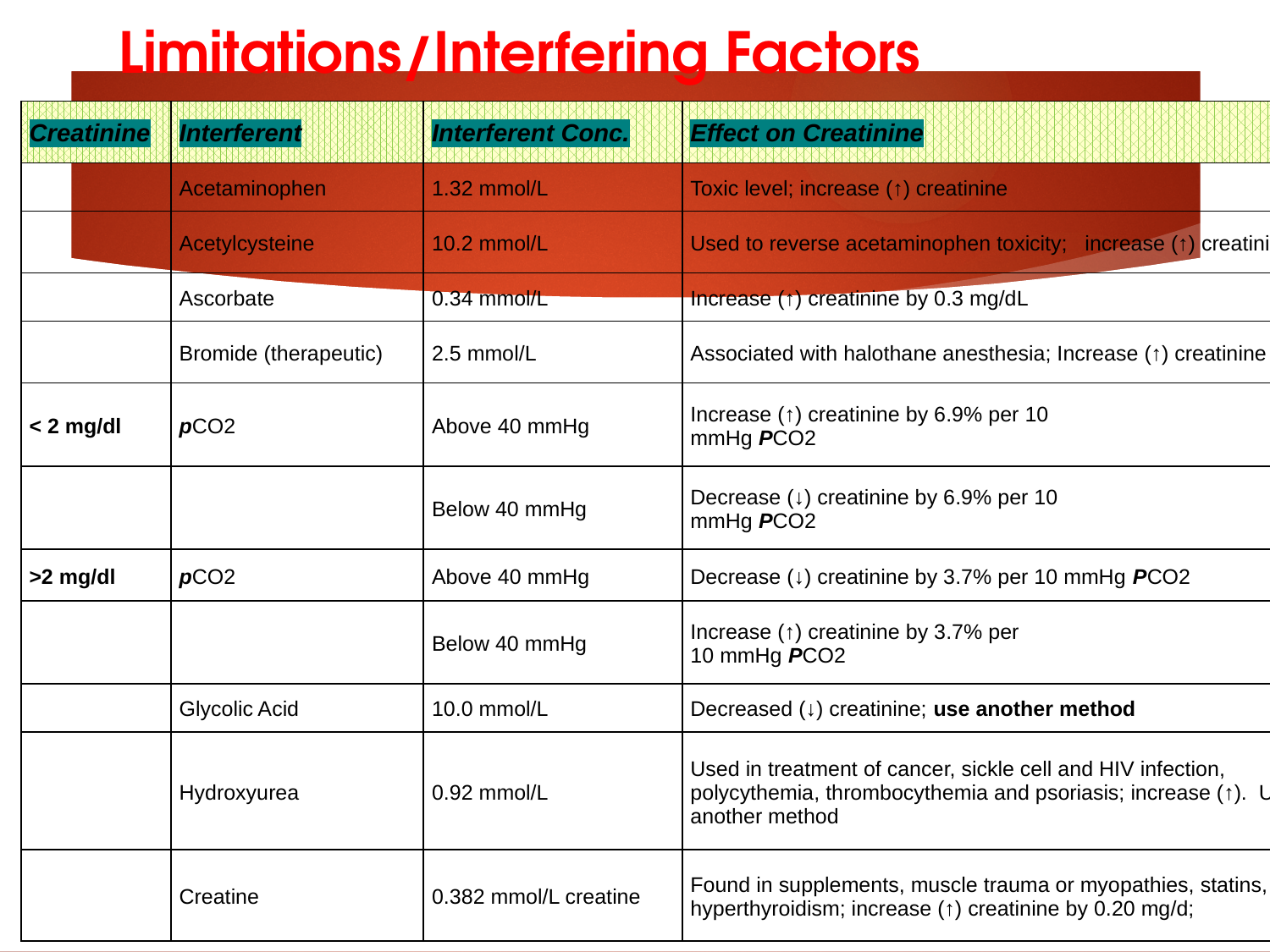

# Limitations/Interfering Factors
| Creatinine | Interferent | Interferent Conc. | Effect on Creatinine |
| --- | --- | --- | --- |
|  | Acetaminophen | 1.32 mmol/L | Toxic level; increase (↑) creatinine |
|  | Acetylcysteine | 10.2 mmol/L | Used to reverse acetaminophen toxicity; increase (↑) creatinine |
|  | Ascorbate | 0.34 mmol/L | Increase (↑) creatinine by 0.3 mg/dL |
|  | Bromide (therapeutic) | 2.5 mmol/L | Associated with halothane anesthesia; Increase (↑) creatinine |
| < 2 mg/dl | pCO2 | Above 40 mmHg | Increase (↑) creatinine by 6.9% per 10 mmHg PCO2 |
|  |  | Below 40 mmHg | Decrease (↓) creatinine by 6.9% per 10 mmHg PCO2 |
| >2 mg/dl | pCO2 | Above 40 mmHg | Decrease (↓) creatinine by 3.7% per 10 mmHg PCO2 |
|  |  | Below 40 mmHg | Increase (↑) creatinine by 3.7% per 10 mmHg PCO2 |
|  | Glycolic Acid | 10.0 mmol/L | Decreased (↓) creatinine; use another method |
|  | Hydroxyurea | 0.92 mmol/L | Used in treatment of cancer, sickle cell and HIV infection, polycythemia, thrombocythemia and psoriasis; increase (↑). Use another method |
|  | Creatine | 0.382 mmol/L creatine | Found in supplements, muscle trauma or myopathies, statins, hyperthyroidism; increase (↑) creatinine by 0.20 mg/d; |